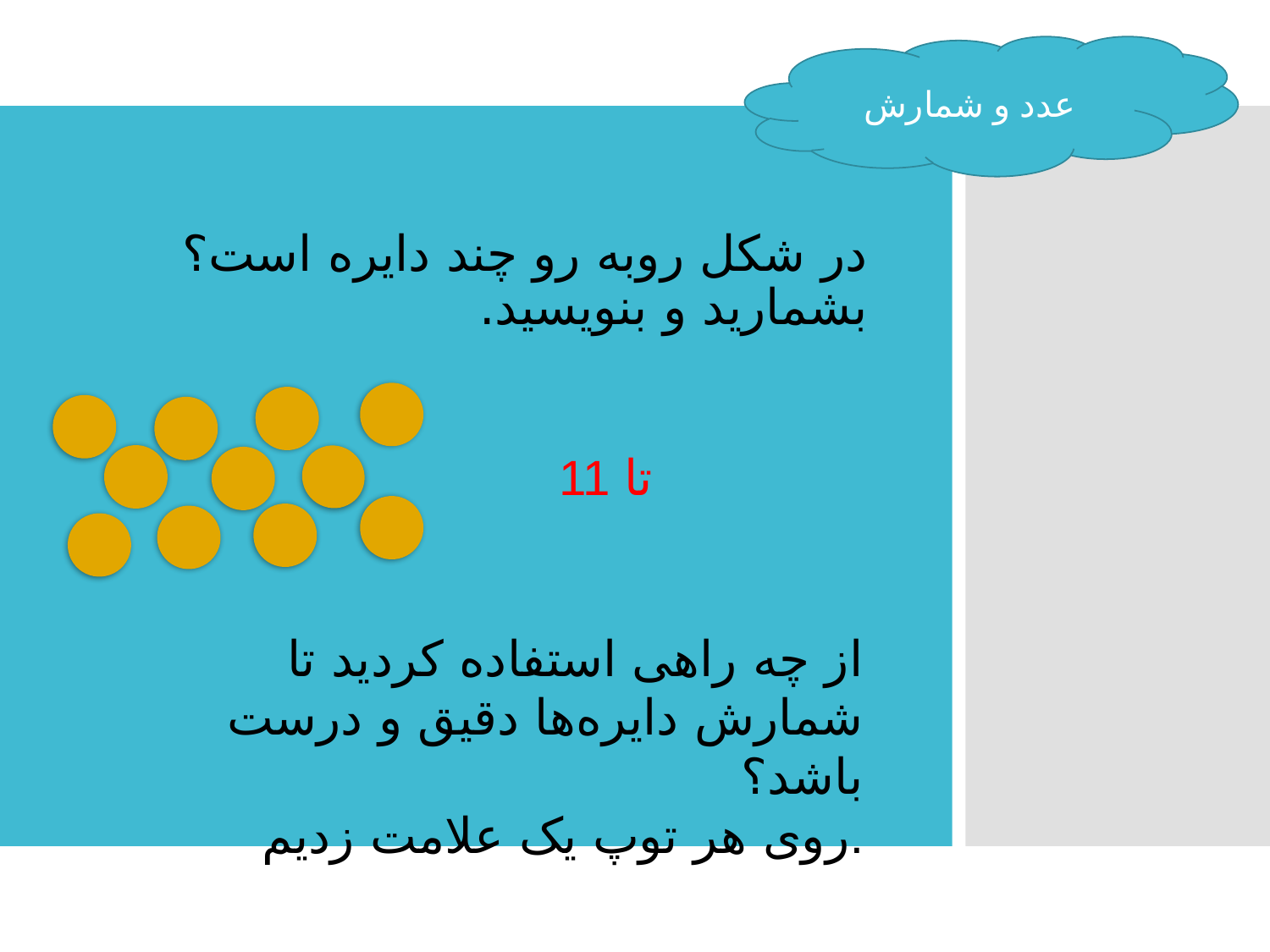

عدد و شمارش
در شکل روبه رو چند دایره است؟بشمارید و بنویسید.

11 تا

از چه راهی استفاده کردید تا شمارش دایره‌ها دقیق و درست باشد؟
روی هر توپ یک علامت زدیم.